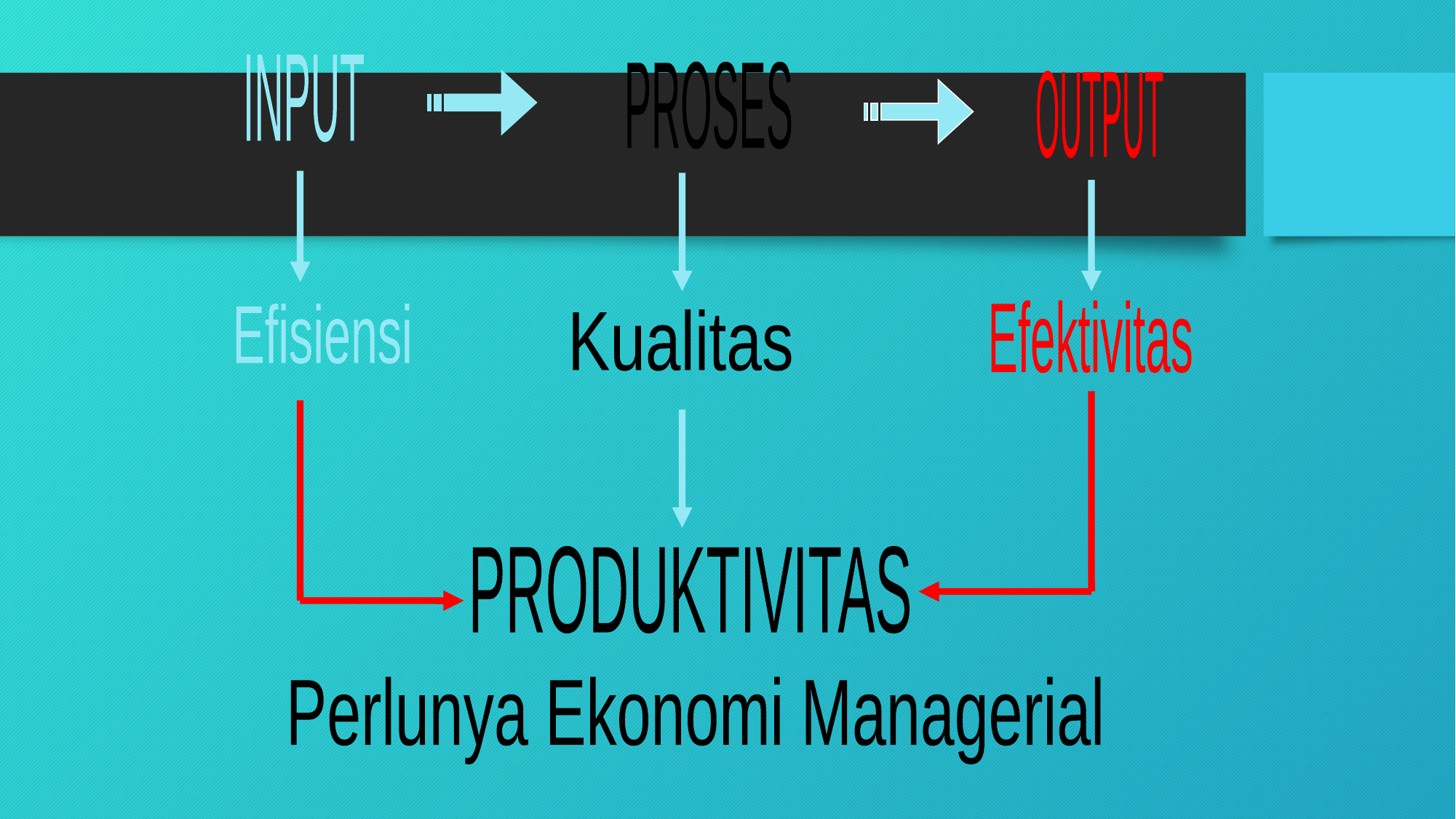

INPUT
PROSES

OUTPUT

Efektivitas
Efisiensi
Kualitas

PRODUKTIVITAS

Perlunya Ekonomi Managerial